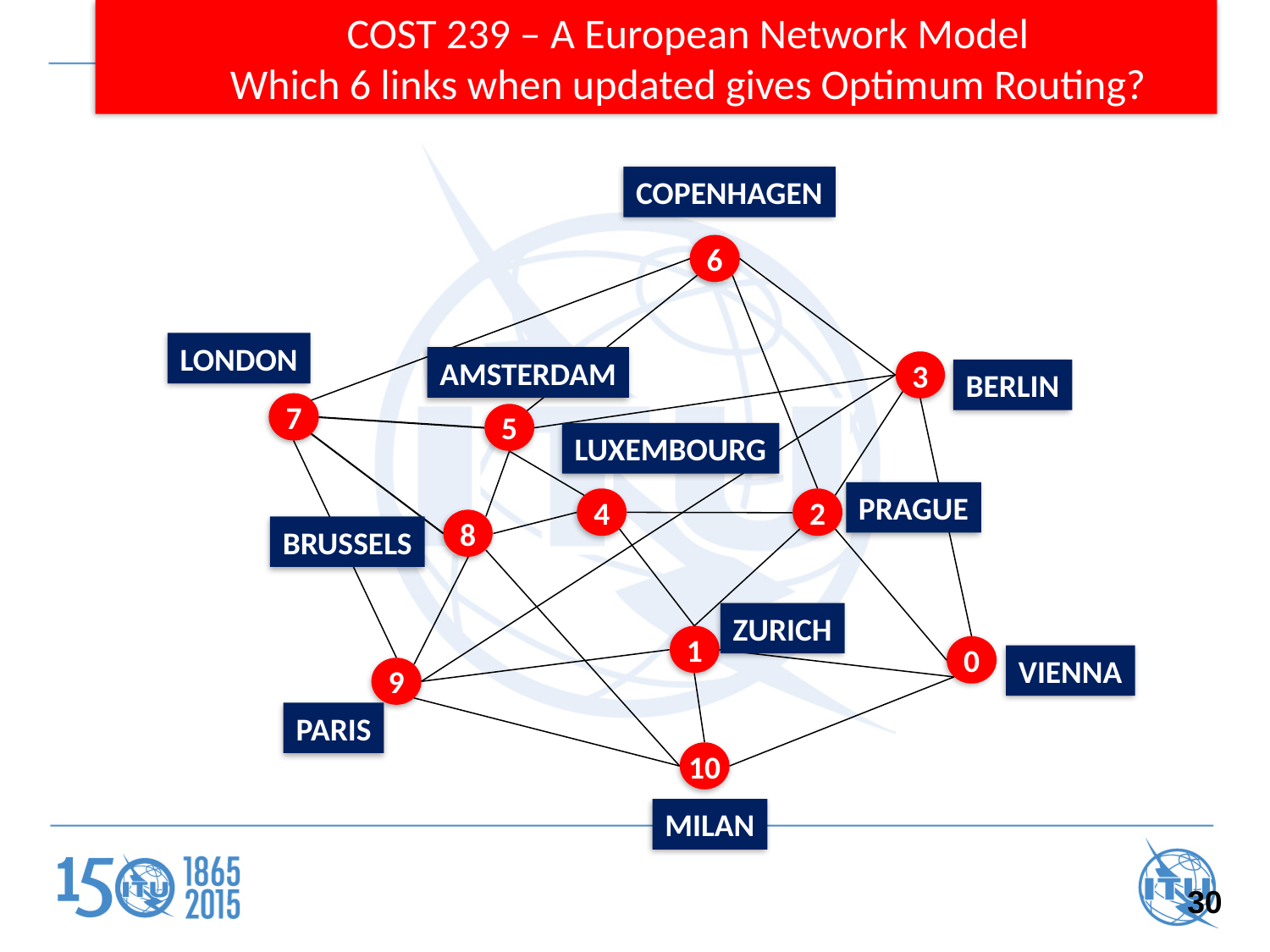

COST 239 – A European Network Model
Which 6 links when updated gives Optimum Routing?
COPENHAGEN
6
3
7
5
4
2
8
1
0
9
10
LONDON
AMSTERDAM
BERLIN
LUXEMBOURG
PRAGUE
BRUSSELS
ZURICH
VIENNA
PARIS
MILAN
30